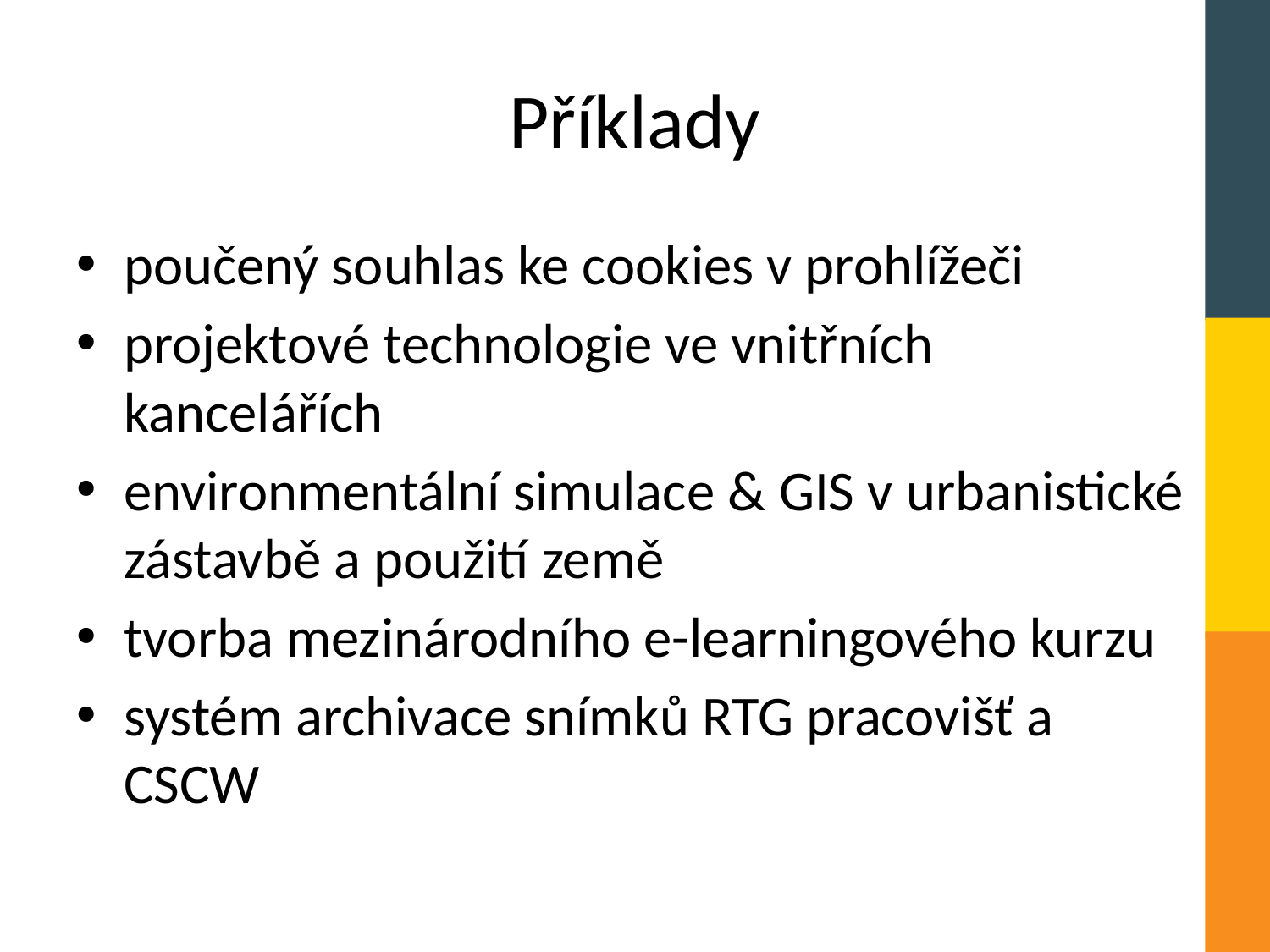

# Příklady
poučený souhlas ke cookies v prohlížeči
projektové technologie ve vnitřních kancelářích
environmentální simulace & GIS v urbanistické zástavbě a použití země
tvorba mezinárodního e-learningového kurzu
systém archivace snímků RTG pracovišť a CSCW